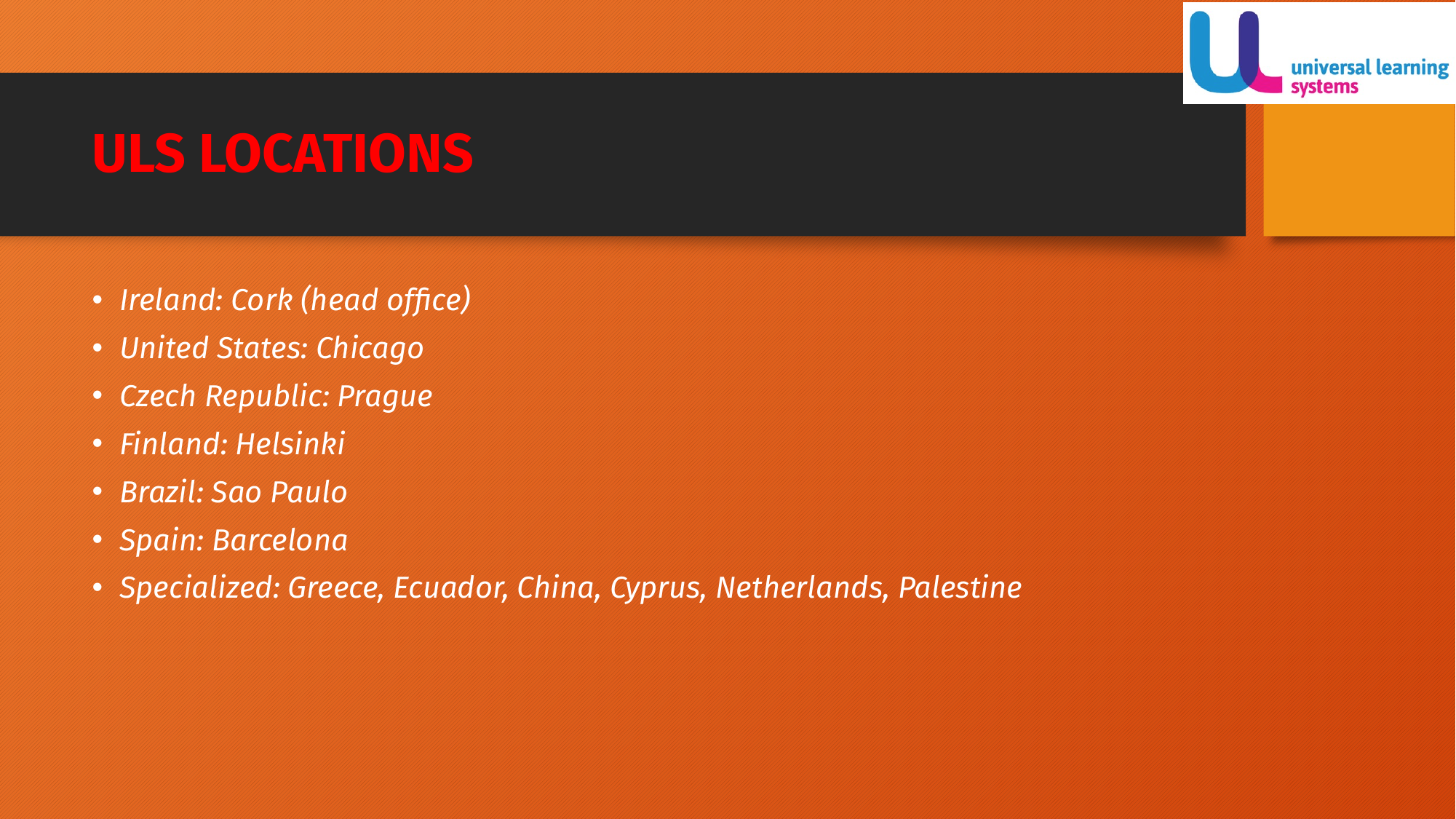

# ULS LOCATIONS
Ireland: Cork (head office)
United States: Chicago
Czech Republic: Prague
Finland: Helsinki
Brazil: Sao Paulo
Spain: Barcelona
Specialized: Greece, Ecuador, China, Cyprus, Netherlands, Palestine